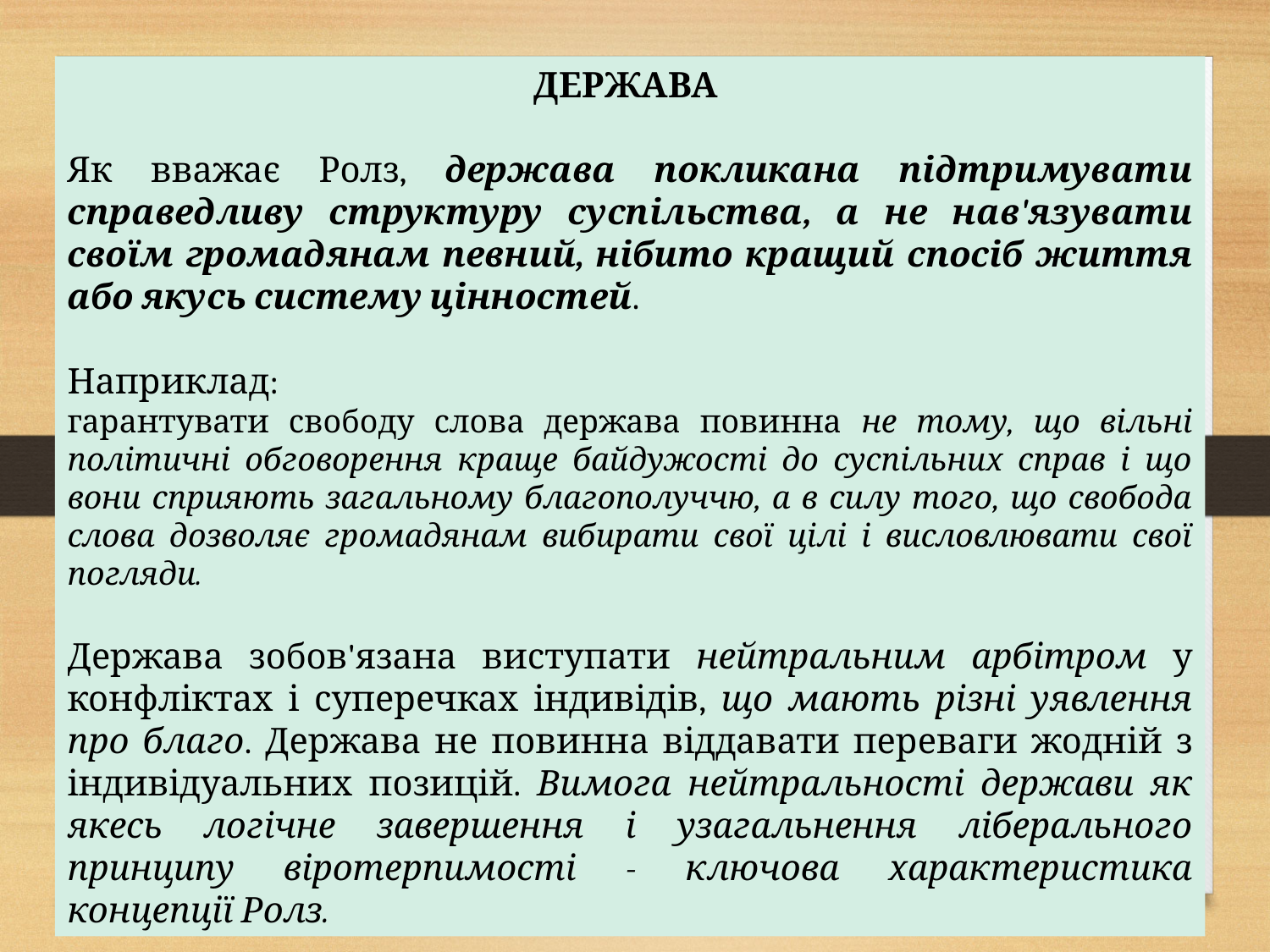

ДЕРЖАВА

Як вважає Ролз, держава покликана підтримувати справедливу структуру суспільства, а не нав'язувати своїм громадянам певний, нібито кращий спосіб життя або якусь систему цінностей.

Наприклад:
гарантувати свободу слова держава повинна не тому, що вільні політичні обговорення краще байдужості до суспільних справ і що вони сприяють загальному благополуччю, а в силу того, що свобода слова дозволяє громадянам вибирати свої цілі і висловлювати свої погляди.

Держава зобов'язана виступати нейтральним арбітром у конфліктах і суперечках індивідів, що мають різні уявлення про благо. Держава не повинна віддавати переваги жодній з індивідуальних позицій. Вимога нейтральності держави як якесь логічне завершення і узагальнення ліберального принципу віротерпимості - ключова характеристика концепції Ролз.